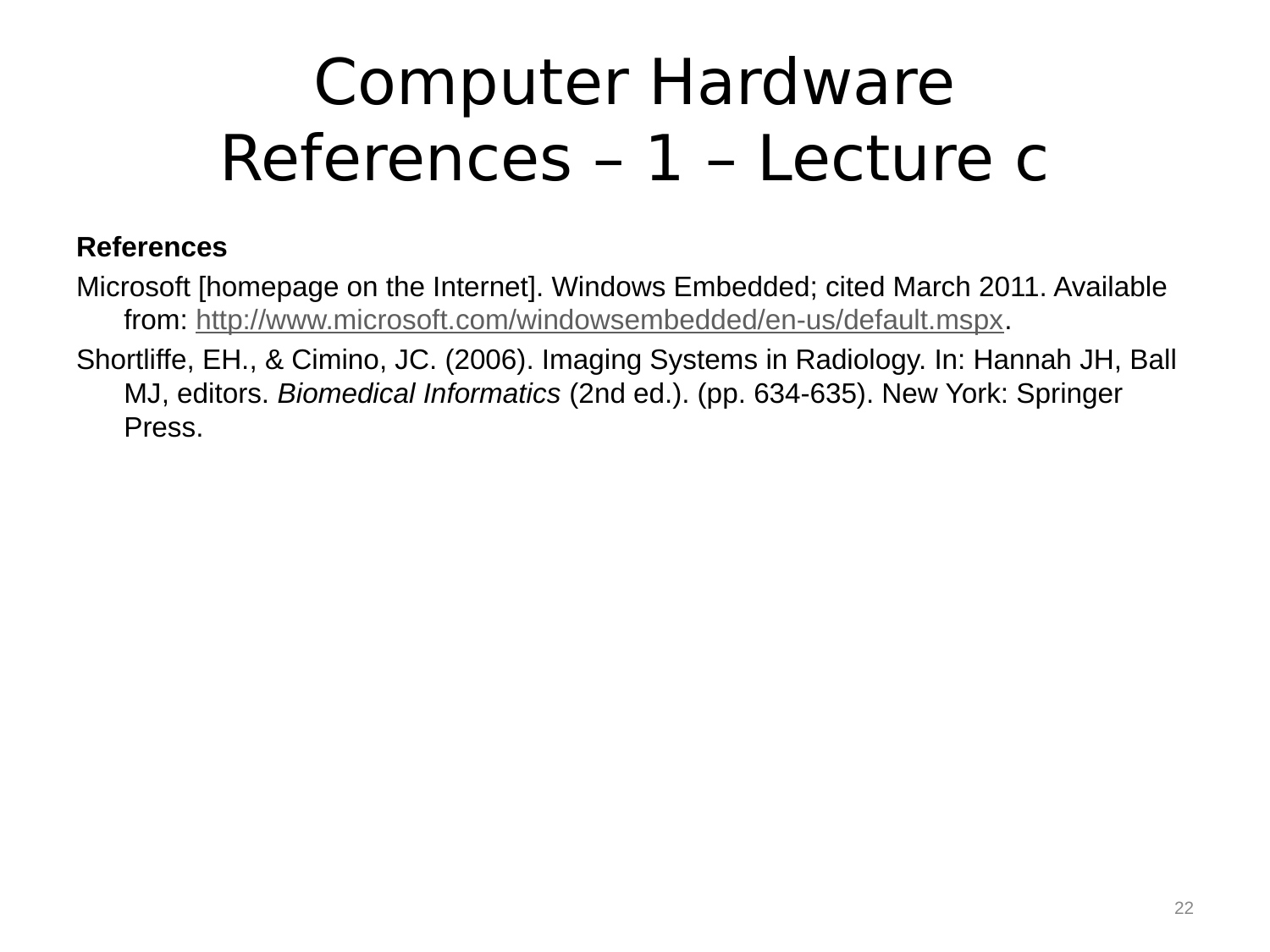

# Computer Hardware References – 1 – Lecture c
References
Microsoft [homepage on the Internet]. Windows Embedded; cited March 2011. Available from: http://www.microsoft.com/windowsembedded/en-us/default.mspx.
Shortliffe, EH., & Cimino, JC. (2006). Imaging Systems in Radiology. In: Hannah JH, Ball MJ, editors. Biomedical Informatics (2nd ed.). (pp. 634-635). New York: Springer Press.
22